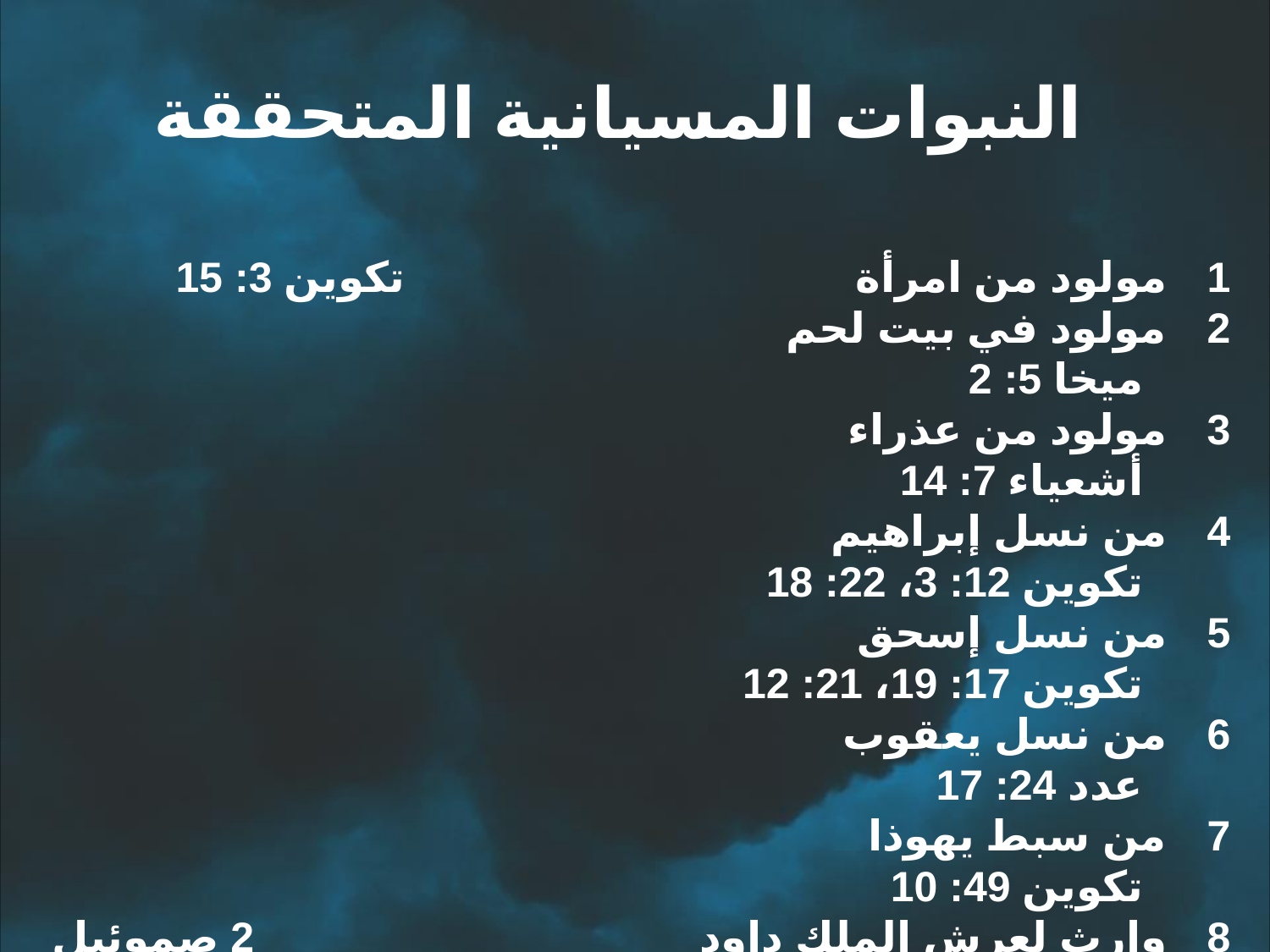

النبوات المسيانية المتحققة
مولود من امرأة                                      تكوين 3: 15
مولود في بيت لحم							  ميخا 5: 2
مولود من عذراء							  أشعياء 7: 14
من نسل إبراهيم							  تكوين 12: 3، 22: 18
من نسل إسحق							  تكوين 17: 19، 21: 12
من نسل يعقوب							  عدد 24: 17
من سبط يهوذا							  تكوين 49: 10
وارث لعرش الملك داود					  2 صموئيل 7: 12-13
اسمه عمانوئيل							  أشعياء 7: 14
يقضي فترة في مصر						  هوشع 11: 1
مذبحة الأطفال								  إرميا 31: 15
نبي يعد الطريق							  أشعياء 40: 3-5